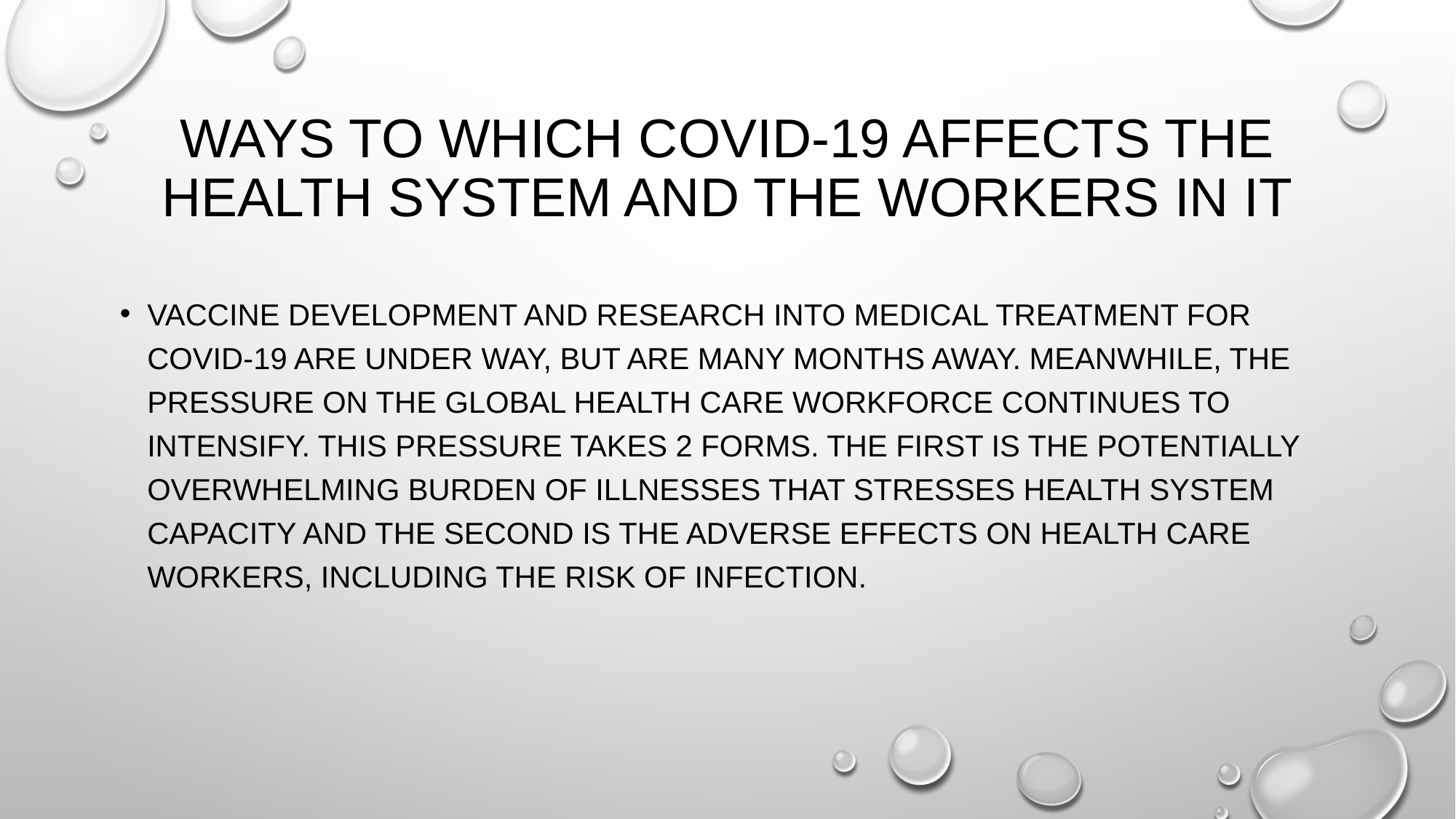

# ways to which covid-19 affects the health system and the workers in it
Vaccine development and research into medical treatment for COVID-19 are under way, but are many months away. Meanwhile, the pressure on the global health care workforce continues to intensify. This pressure takes 2 forms. The first is the potentially overwhelming burden of illnesses that stresses health system capacity and the second is the adverse effects on health care workers, including the risk of infection.